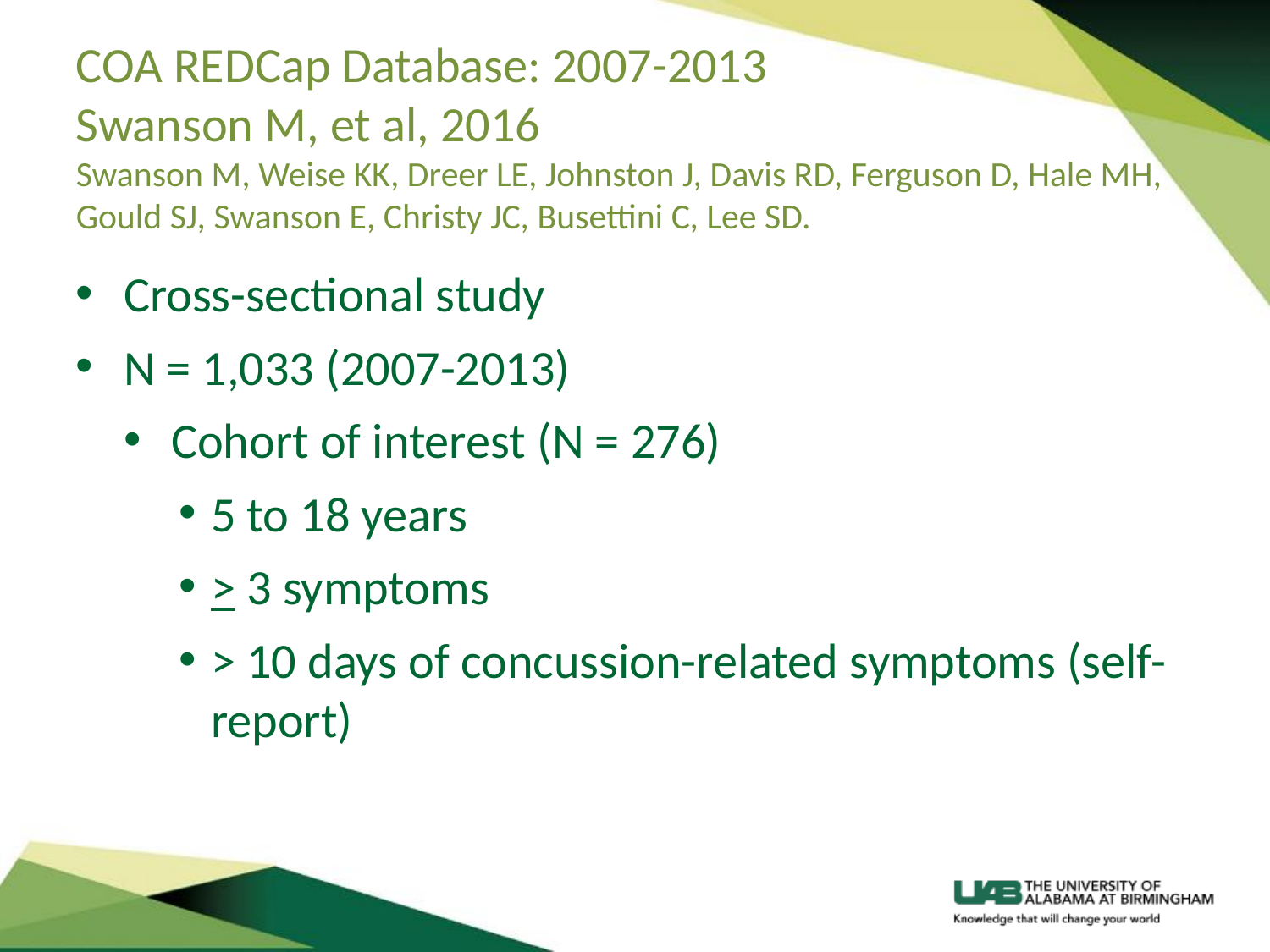

# COA REDCap Database: 2007-2013 Swanson M, et al, 2016 Swanson M, Weise KK, Dreer LE, Johnston J, Davis RD, Ferguson D, Hale MH, Gould SJ, Swanson E, Christy JC, Busettini C, Lee SD.
Cross-sectional study
N = 1,033 (2007-2013)
Cohort of interest (N = 276)
5 to 18 years
> 3 symptoms
> 10 days of concussion-related symptoms (self-report)